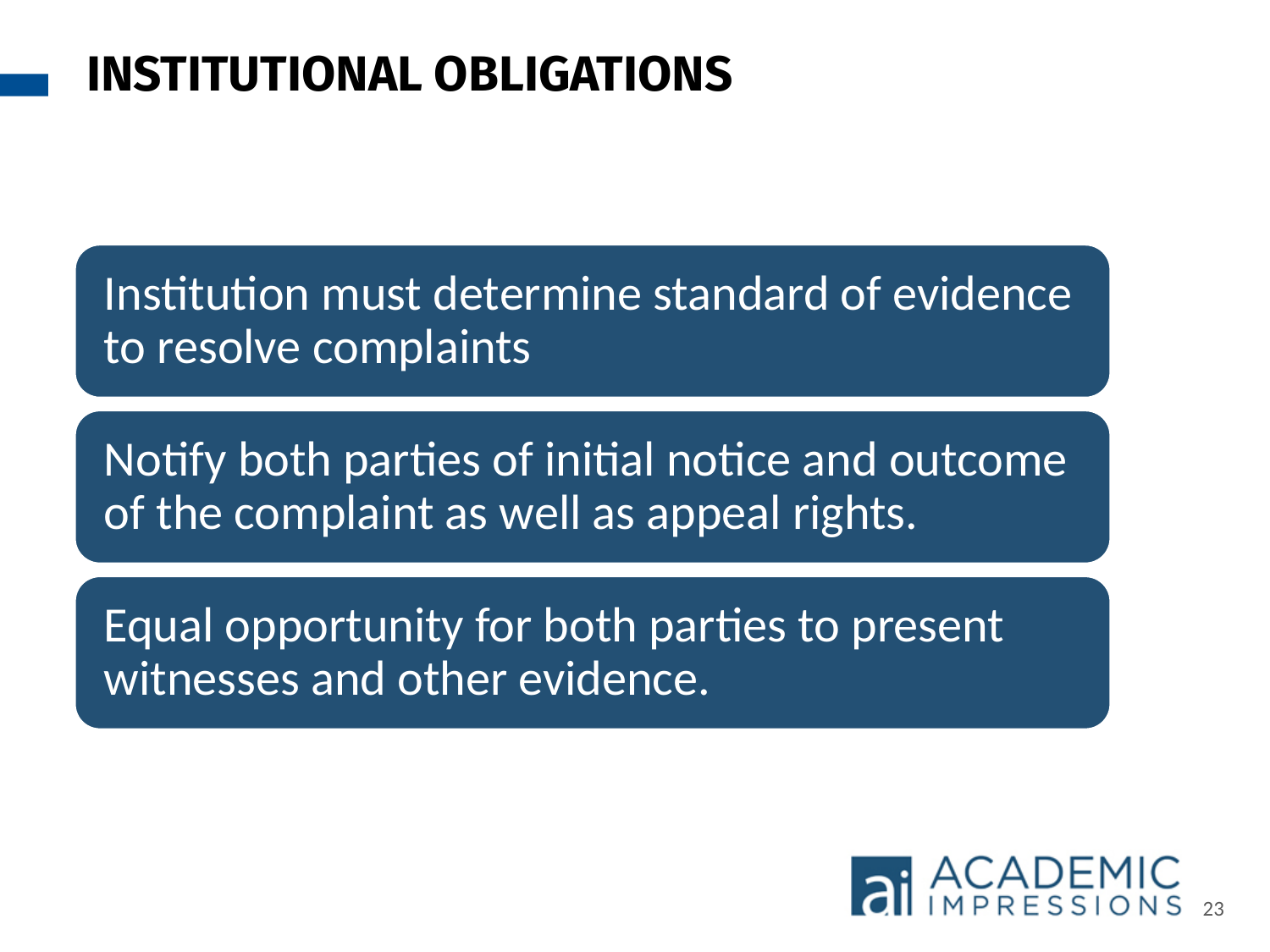

INSTITUTIONAL OBLIGATIONS
Institution must determine standard of evidence to resolve complaints
Notify both parties of initial notice and outcome of the complaint as well as appeal rights.
Equal opportunity for both parties to present witnesses and other evidence.